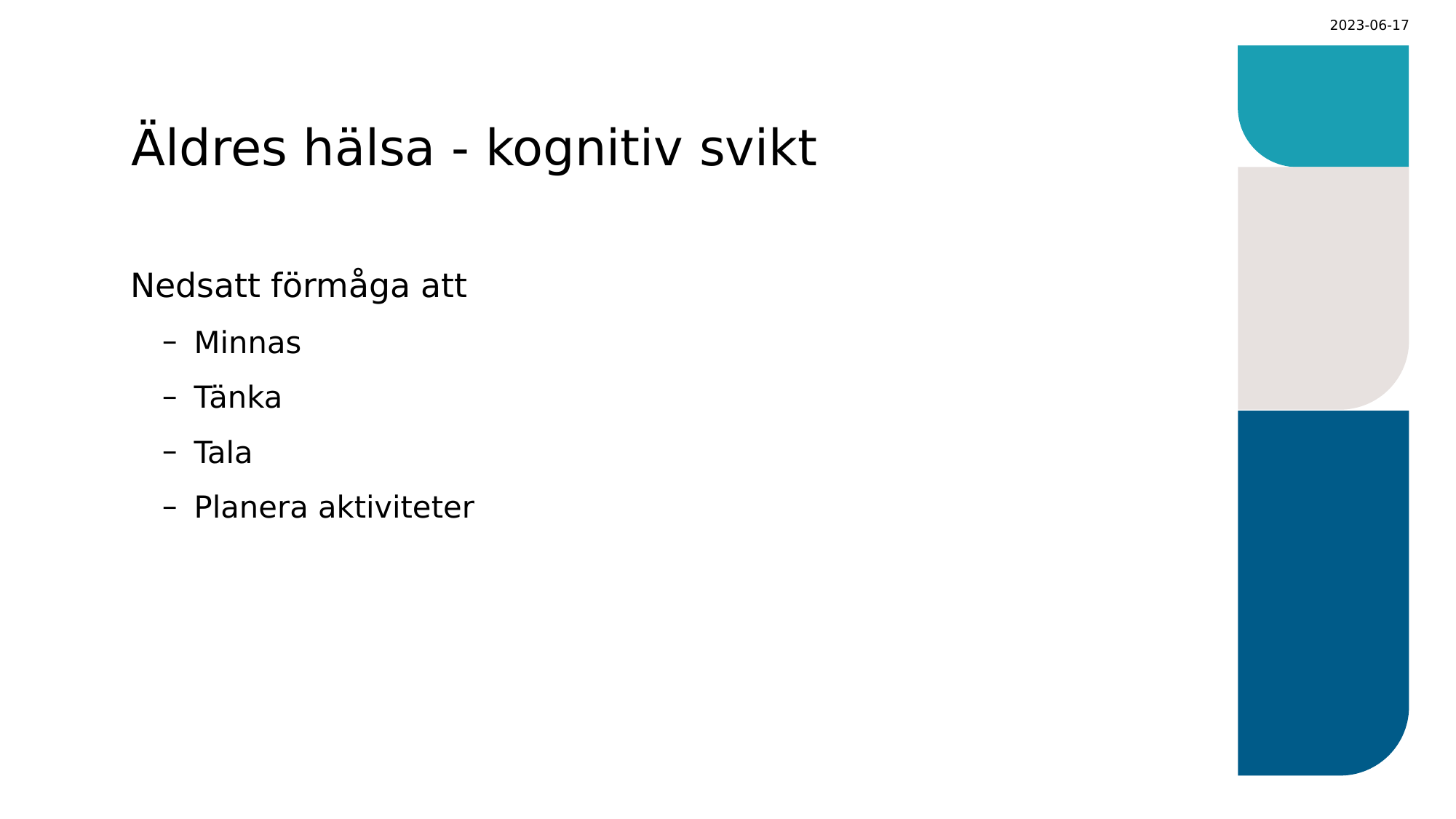

2023-06-17
# Äldres hälsa - kognitiv svikt
Nedsatt förmåga att
Minnas
Tänka
Tala
Planera aktiviteter